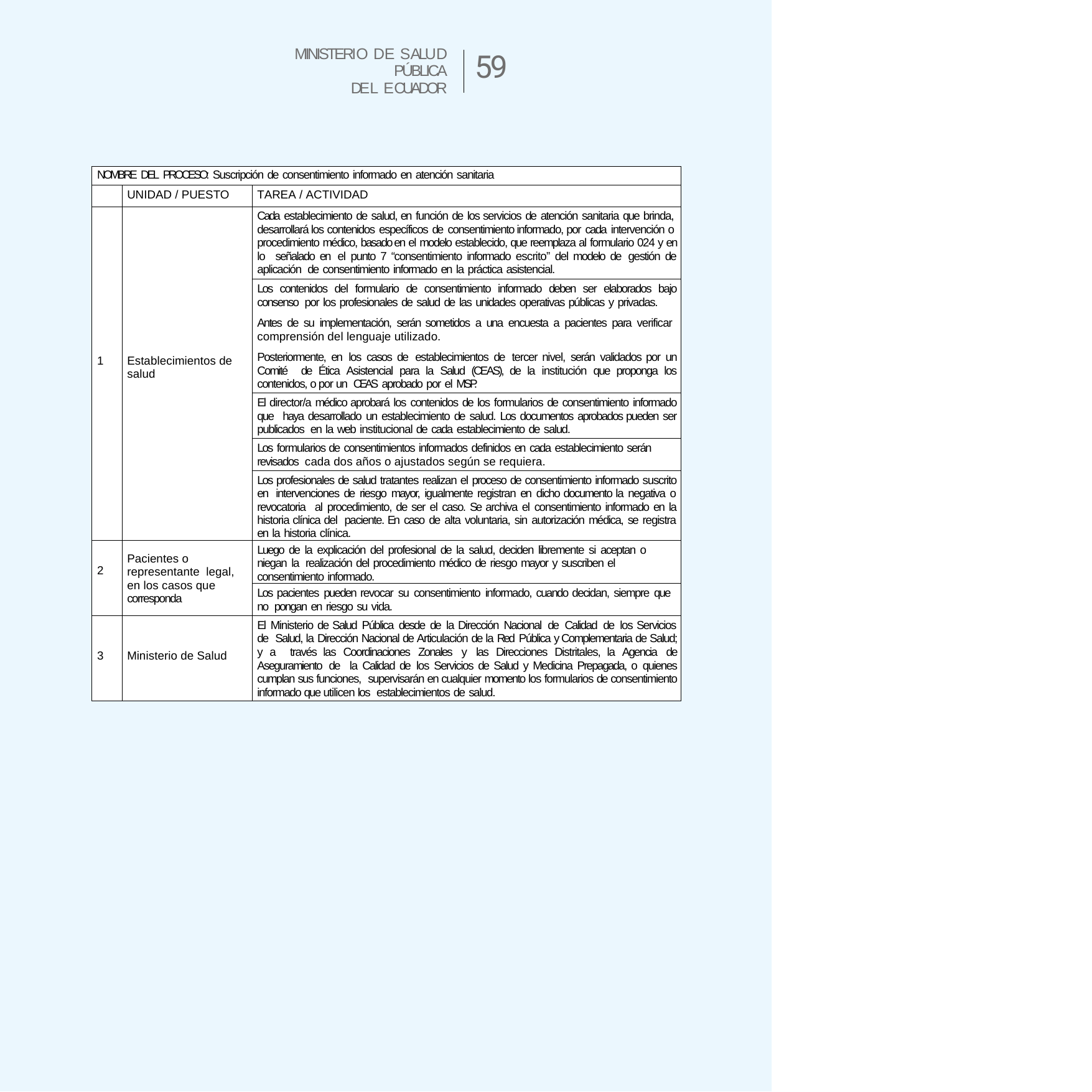

MINISTERIO DE SALUD PÚBLICA
DEL ECUADOR
59

| NOMBRE DEL PROCESO: Suscripción de consentimiento informado en atención sanitaria |  |  |
| --- | --- | --- |
|  | UNIDAD / PUESTO | TAREA / ACTIVIDAD |
| 1 | Establecimientos de salud | Cada establecimiento de salud, en función de los servicios de atención sanitaria que brinda, desarrollará los contenidos específicos de consentimiento informado, por cada intervención o procedimiento médico, basado en el modelo establecido, que reemplaza al formulario 024 y en lo señalado en el punto 7 “consentimiento informado escrito” del modelo de gestión de aplicación de consentimiento informado en la práctica asistencial. |
|  |  | Los contenidos del formulario de consentimiento informado deben ser elaborados bajo consenso por los profesionales de salud de las unidades operativas públicas y privadas. Antes de su implementación, serán sometidos a una encuesta a pacientes para verificar comprensión del lenguaje utilizado. Posteriormente, en los casos de establecimientos de tercer nivel, serán validados por un Comité de Ética Asistencial para la Salud (CEAS), de la institución que proponga los contenidos, o por un CEAS aprobado por el MSP. |
|  |  | El director/a médico aprobará los contenidos de los formularios de consentimiento informado que haya desarrollado un establecimiento de salud. Los documentos aprobados pueden ser publicados en la web institucional de cada establecimiento de salud. |
|  |  | Los formularios de consentimientos informados definidos en cada establecimiento serán revisados cada dos años o ajustados según se requiera. |
|  |  | Los profesionales de salud tratantes realizan el proceso de consentimiento informado suscrito en intervenciones de riesgo mayor, igualmente registran en dicho documento la negativa o revocatoria al procedimiento, de ser el caso. Se archiva el consentimiento informado en la historia clínica del paciente. En caso de alta voluntaria, sin autorización médica, se registra en la historia clínica. |
| 2 | Pacientes o representante legal, en los casos que corresponda | Luego de la explicación del profesional de la salud, deciden libremente si aceptan o niegan la realización del procedimiento médico de riesgo mayor y suscriben el consentimiento informado. |
|  |  | Los pacientes pueden revocar su consentimiento informado, cuando decidan, siempre que no pongan en riesgo su vida. |
| 3 | Ministerio de Salud | El Ministerio de Salud Pública desde de la Dirección Nacional de Calidad de los Servicios de Salud, la Dirección Nacional de Articulación de la Red Pública y Complementaria de Salud; y a través las Coordinaciones Zonales y las Direcciones Distritales, la Agencia de Aseguramiento de la Calidad de los Servicios de Salud y Medicina Prepagada, o quienes cumplan sus funciones, supervisarán en cualquier momento los formularios de consentimiento informado que utilicen los establecimientos de salud. |